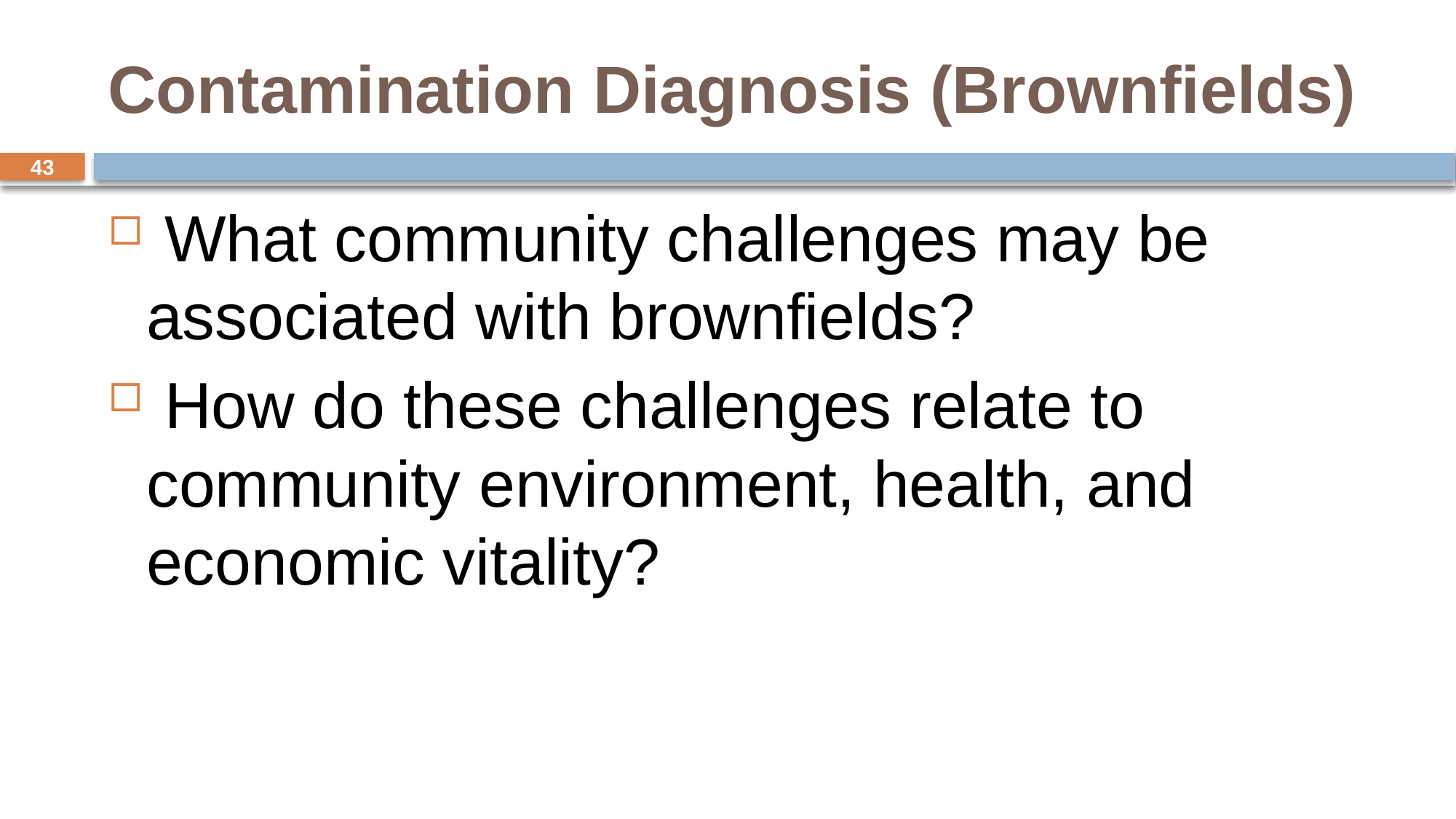

# Contamination Diagnosis (Brownfields)
43
 What community challenges may be associated with brownfields?
 How do these challenges relate to community environment, health, and economic vitality?